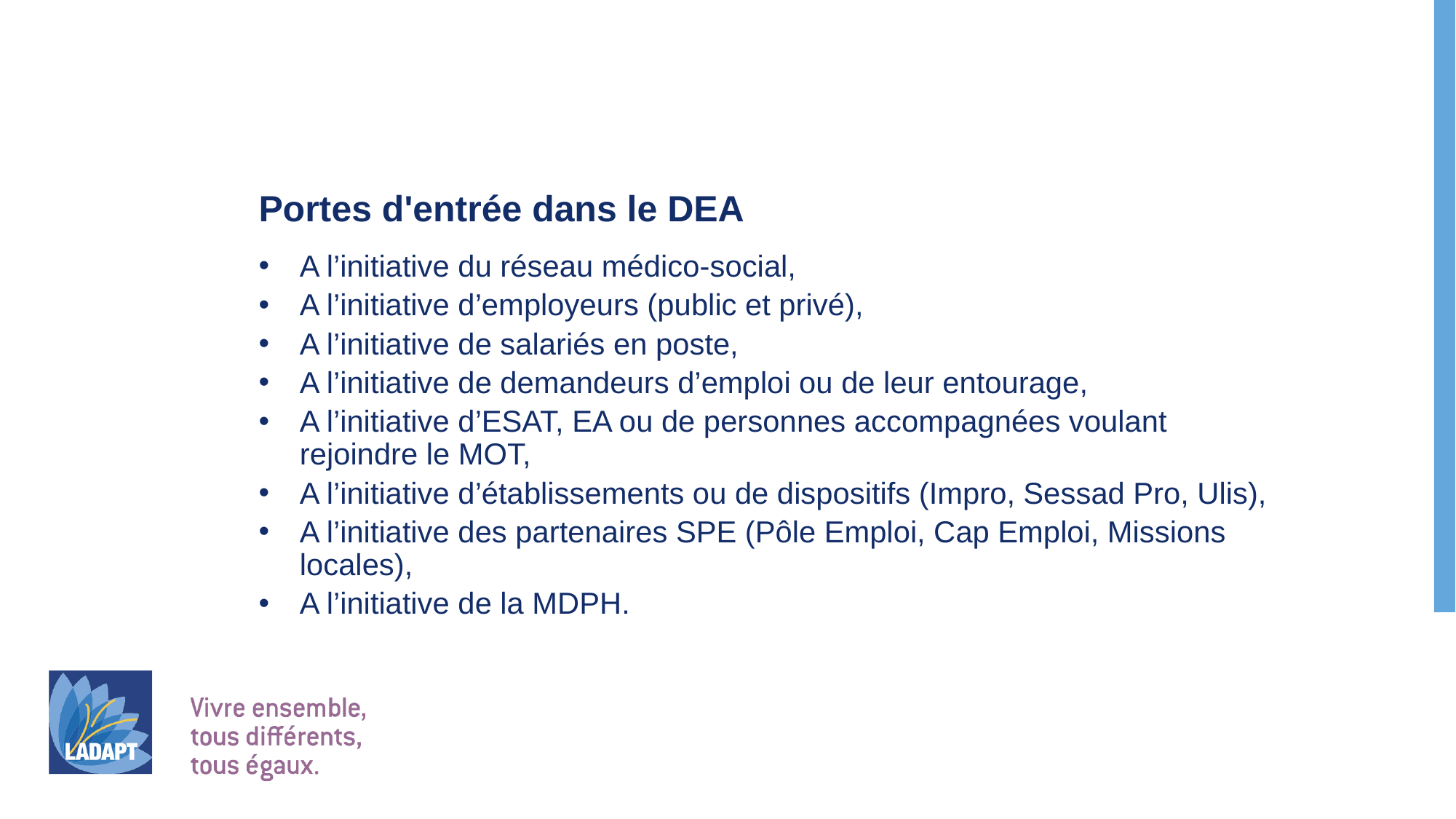

Portes d'entrée dans le DEA
A l’initiative du réseau médico-social,
A l’initiative d’employeurs (public et privé),
A l’initiative de salariés en poste,
A l’initiative de demandeurs d’emploi ou de leur entourage,
A l’initiative d’ESAT, EA ou de personnes accompagnées voulant rejoindre le MOT,
A l’initiative d’établissements ou de dispositifs (Impro, Sessad Pro, Ulis),
A l’initiative des partenaires SPE (Pôle Emploi, Cap Emploi, Missions locales),
A l’initiative de la MDPH.